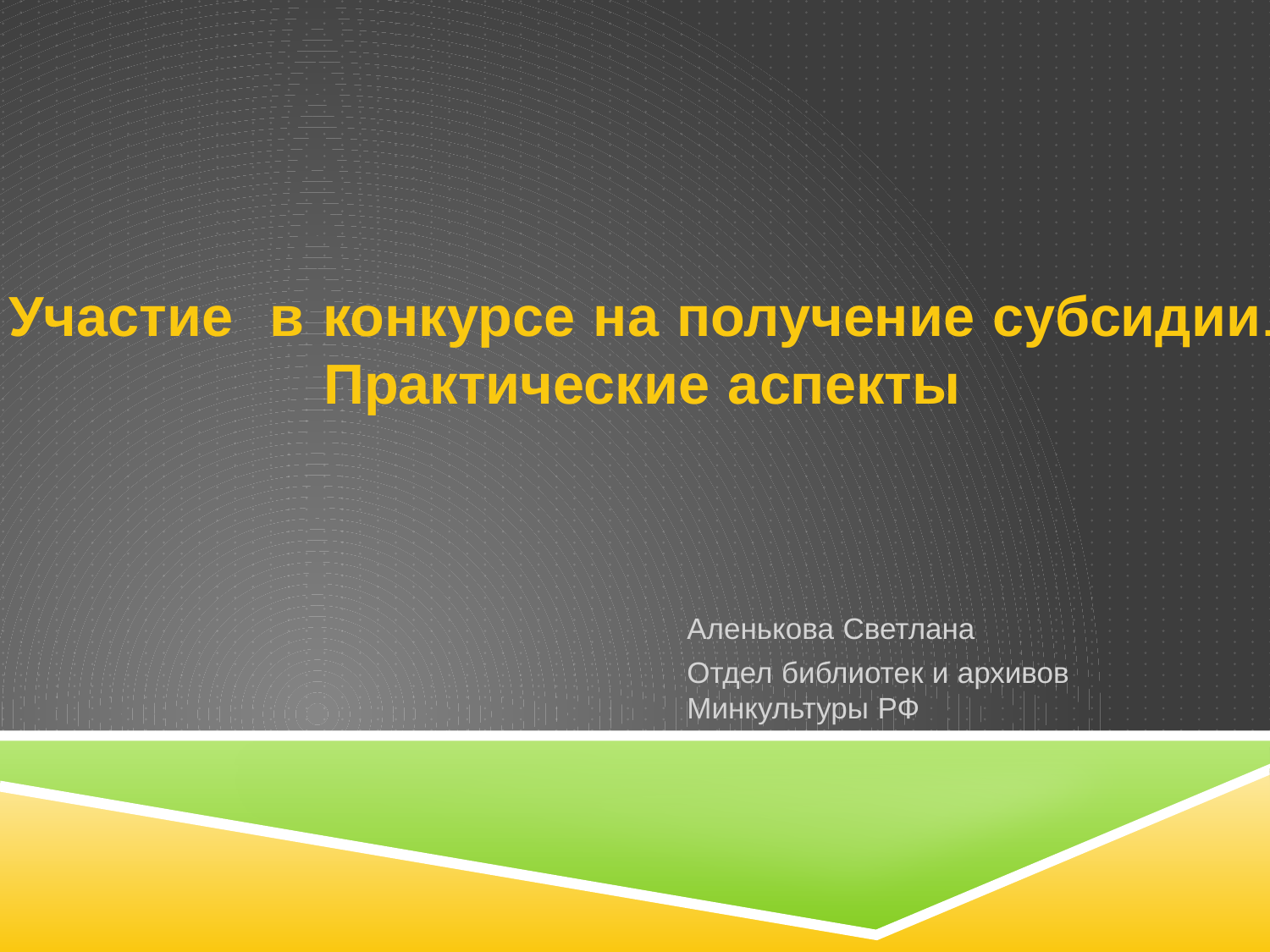

# Участие  в конкурсе на получение субсидии. Практические аспекты
Аленькова Светлана
Отдел библиотек и архивов  Минкультуры РФ